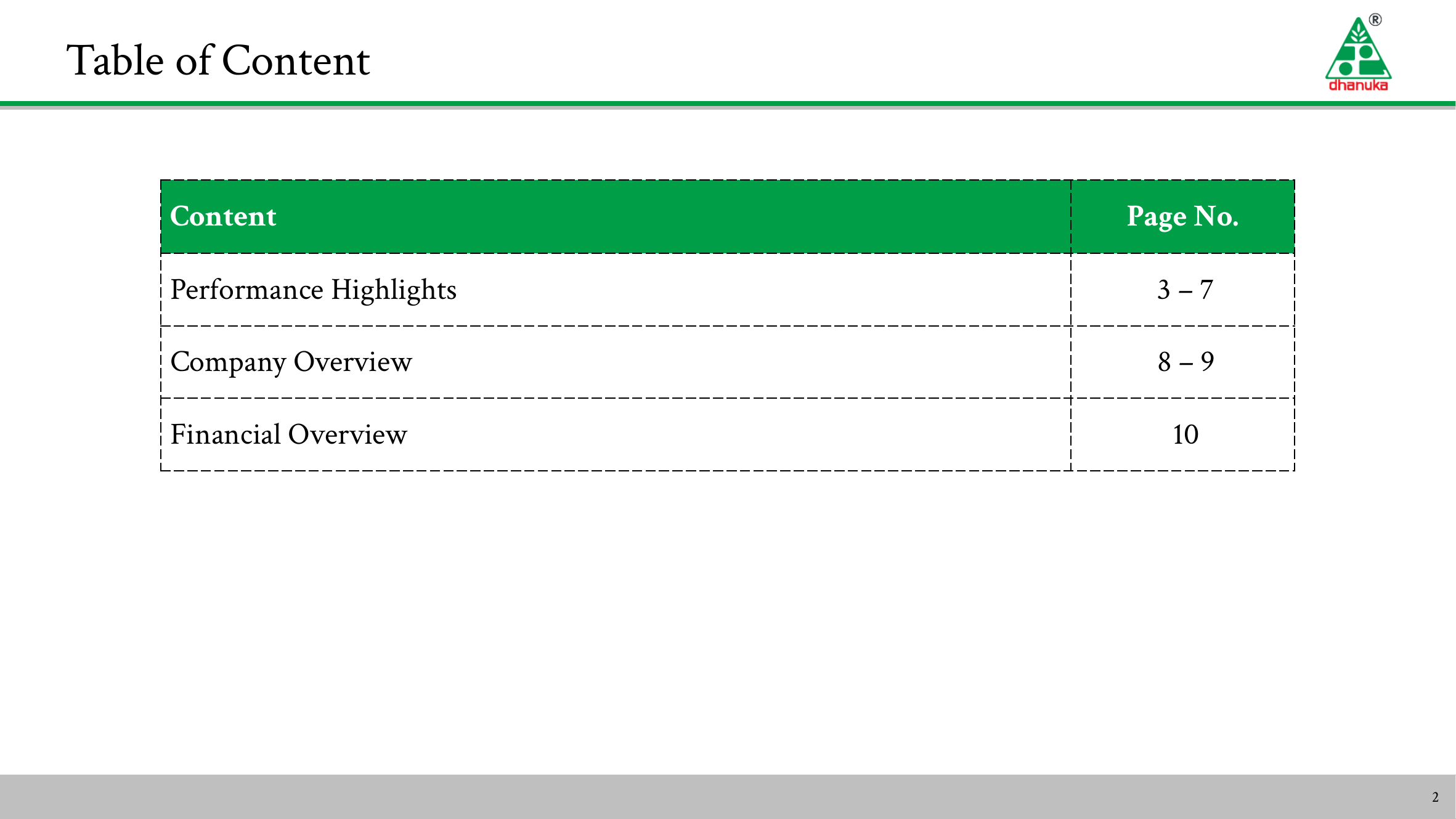

Table of Content
| Content | Page No. |
| --- | --- |
| Performance Highlights | 3 – 7 |
| Company Overview | 8 – 9 |
| Financial Overview | 10 |